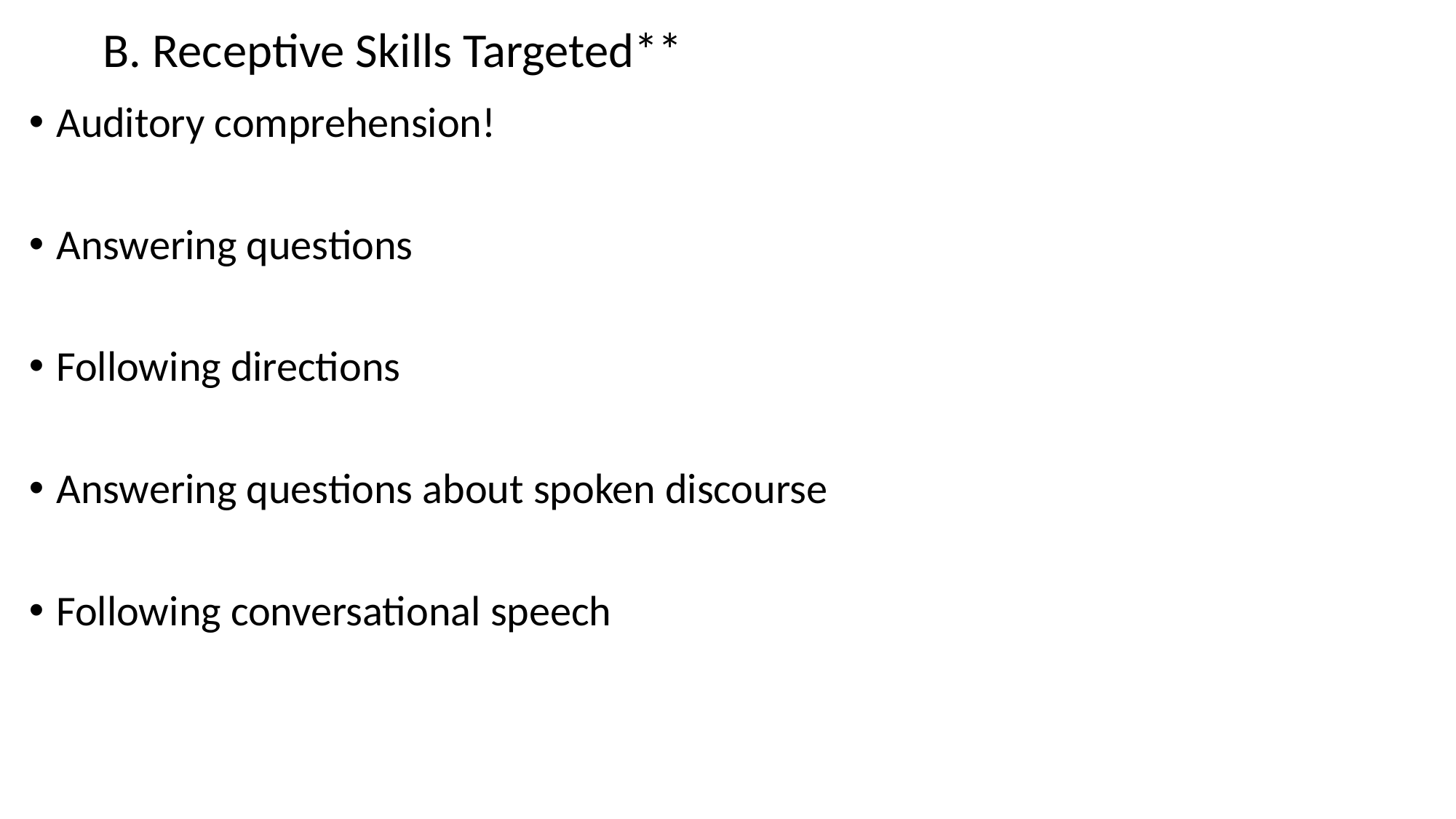

# B. Receptive Skills Targeted**
Auditory comprehension!

Answering questions

Following directions

Answering questions about spoken discourse

Following conversational speech